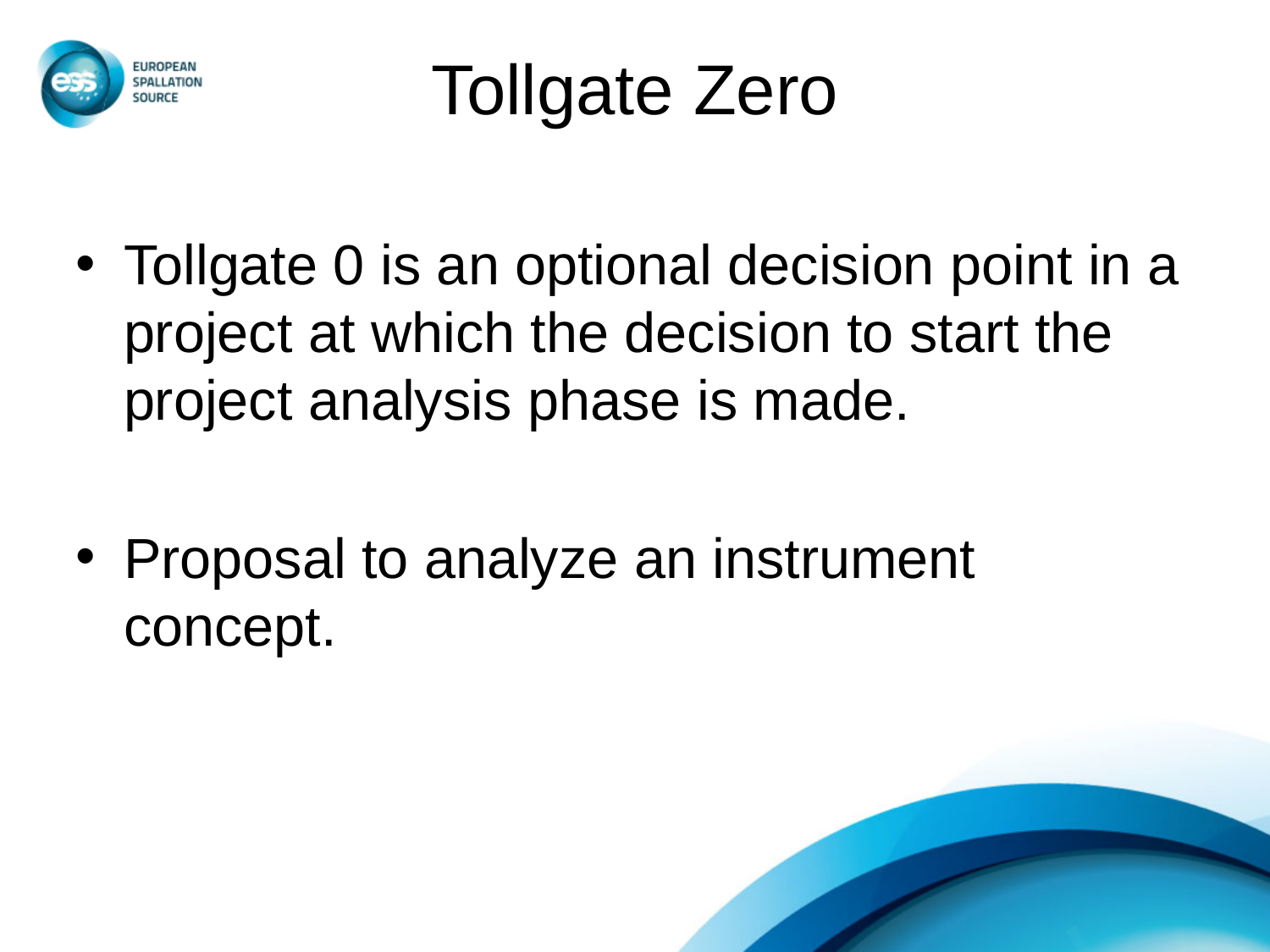

# Tollgate Zero
Tollgate 0 is an optional decision point in a project at which the decision to start the project analysis phase is made.

Proposal to analyze an instrument concept.